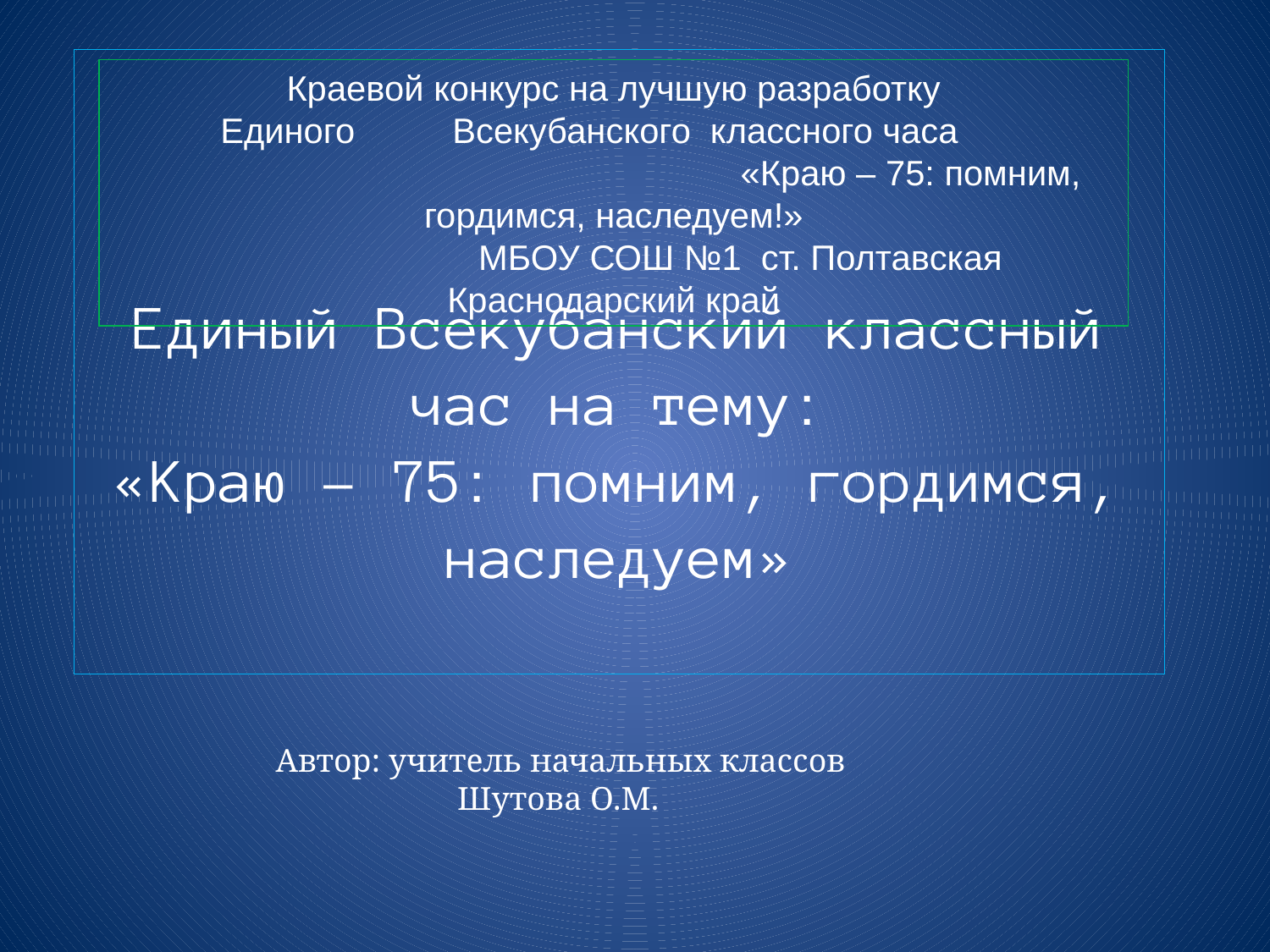

# Единый Всекубанский классный час на тему: «Краю – 75: помним, гордимся, наследуем»
Краевой конкурс на лучшую разработку
           Единого          Всекубанского  классного часа                                                                              «Краю – 75: помним, гордимся, наследуем!»
                           МБОУ СОШ №1  ст. Полтавская  Краснодарский край
Автор: учитель начальных классов
                      Шутова О.М.